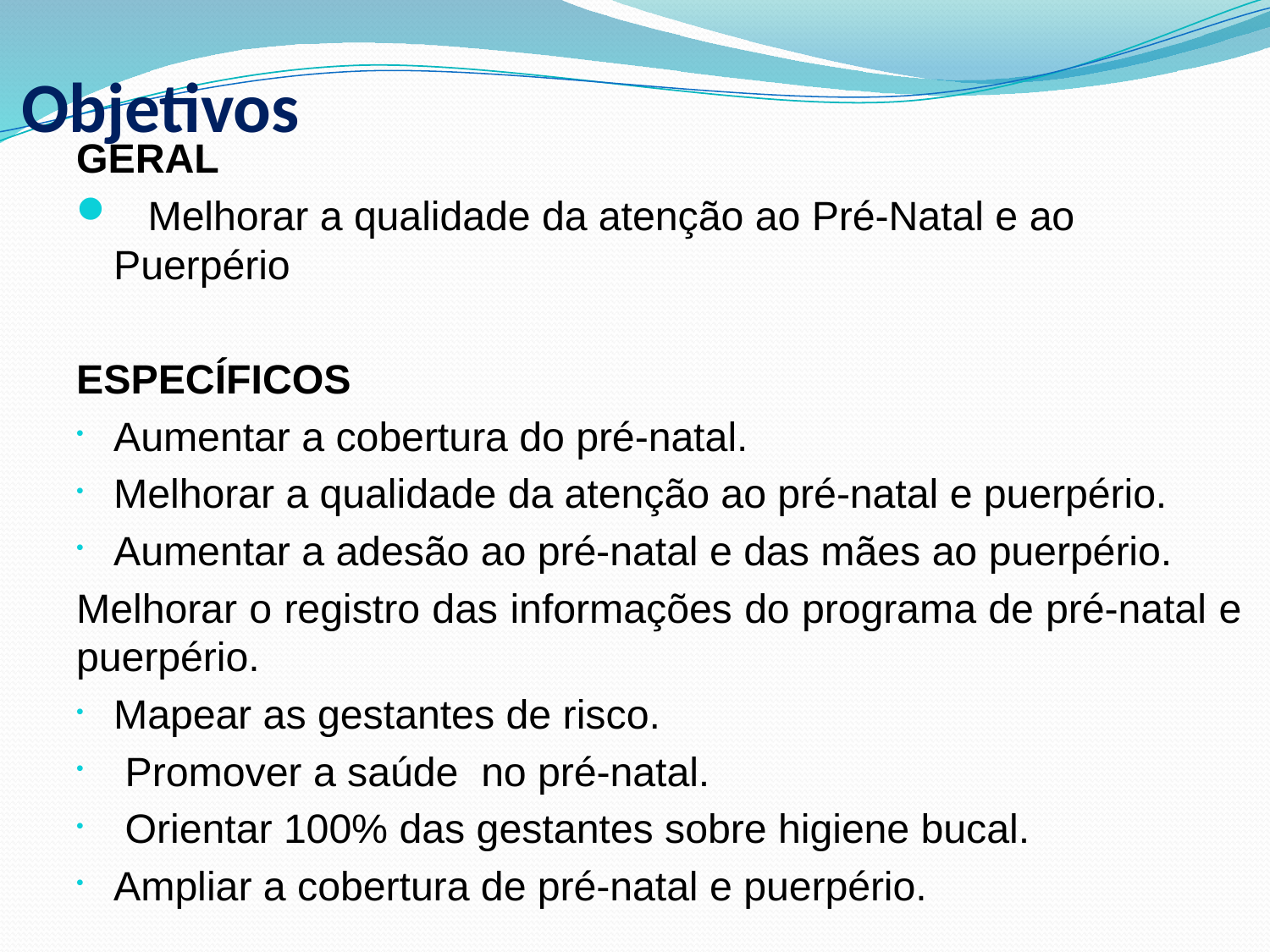

# Objetivos
GERAL
   Melhorar a qualidade da atenção ao Pré-Natal e ao Puerpério

ESPECÍFICOS
Aumentar a cobertura do pré-natal.
Melhorar a qualidade da atenção ao pré-natal e puerpério.
Aumentar a adesão ao pré-natal e das mães ao puerpério.
Melhorar o registro das informações do programa de pré-natal e puerpério.
Mapear as gestantes de risco.
 Promover a saúde  no pré-natal.
 Orientar 100% das gestantes sobre higiene bucal.
Ampliar a cobertura de pré-natal e puerpério.